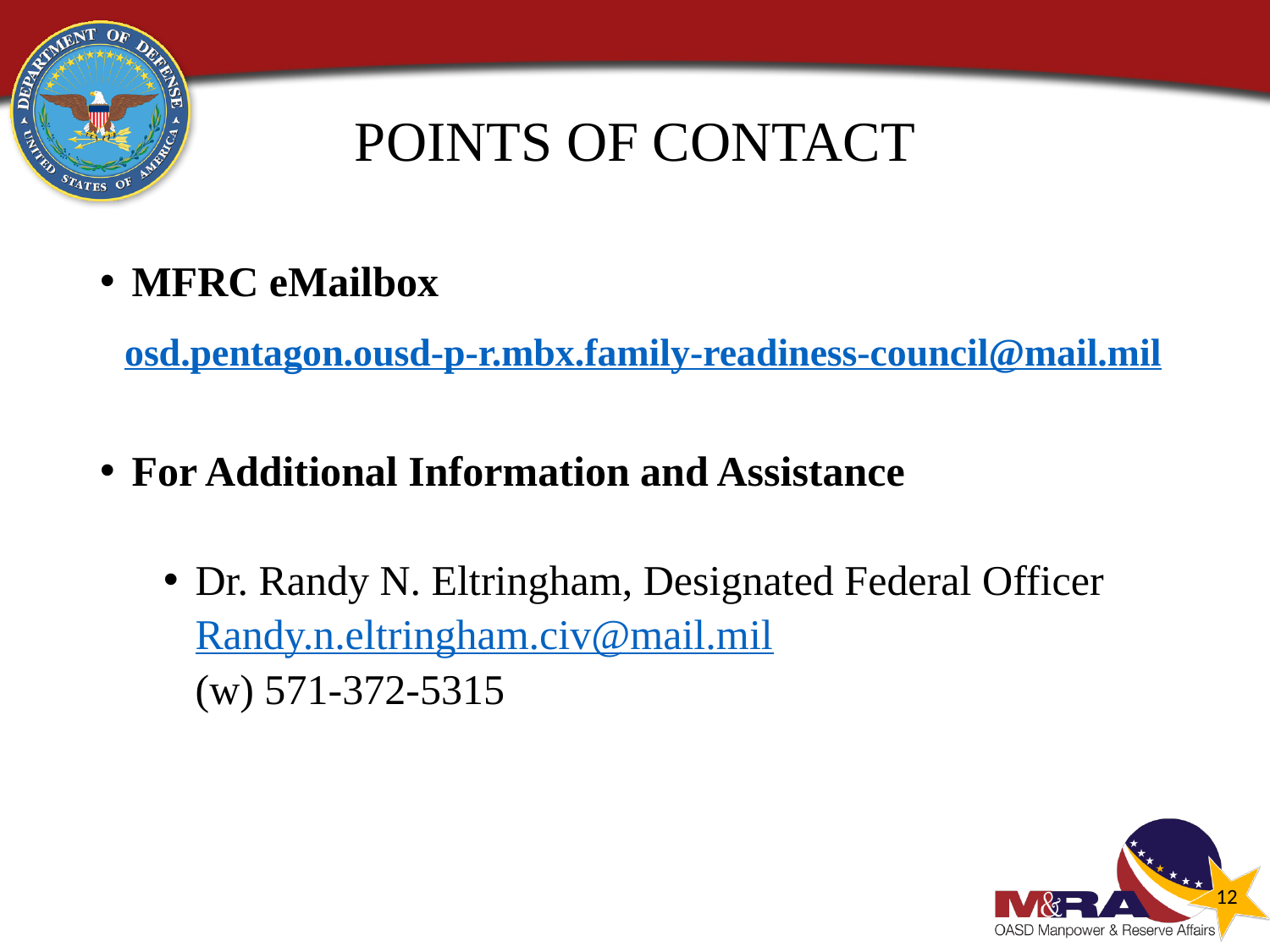

# Points of Contact
MFRC eMailbox
  osd.pentagon.ousd-p-r.mbx.family-readiness-council@mail.mil

For Additional Information and Assistance

Dr. Randy N. Eltringham, Designated Federal Officer
   Randy.n.eltringham.civ@mail.mil
   (w) 571-372-5315

12